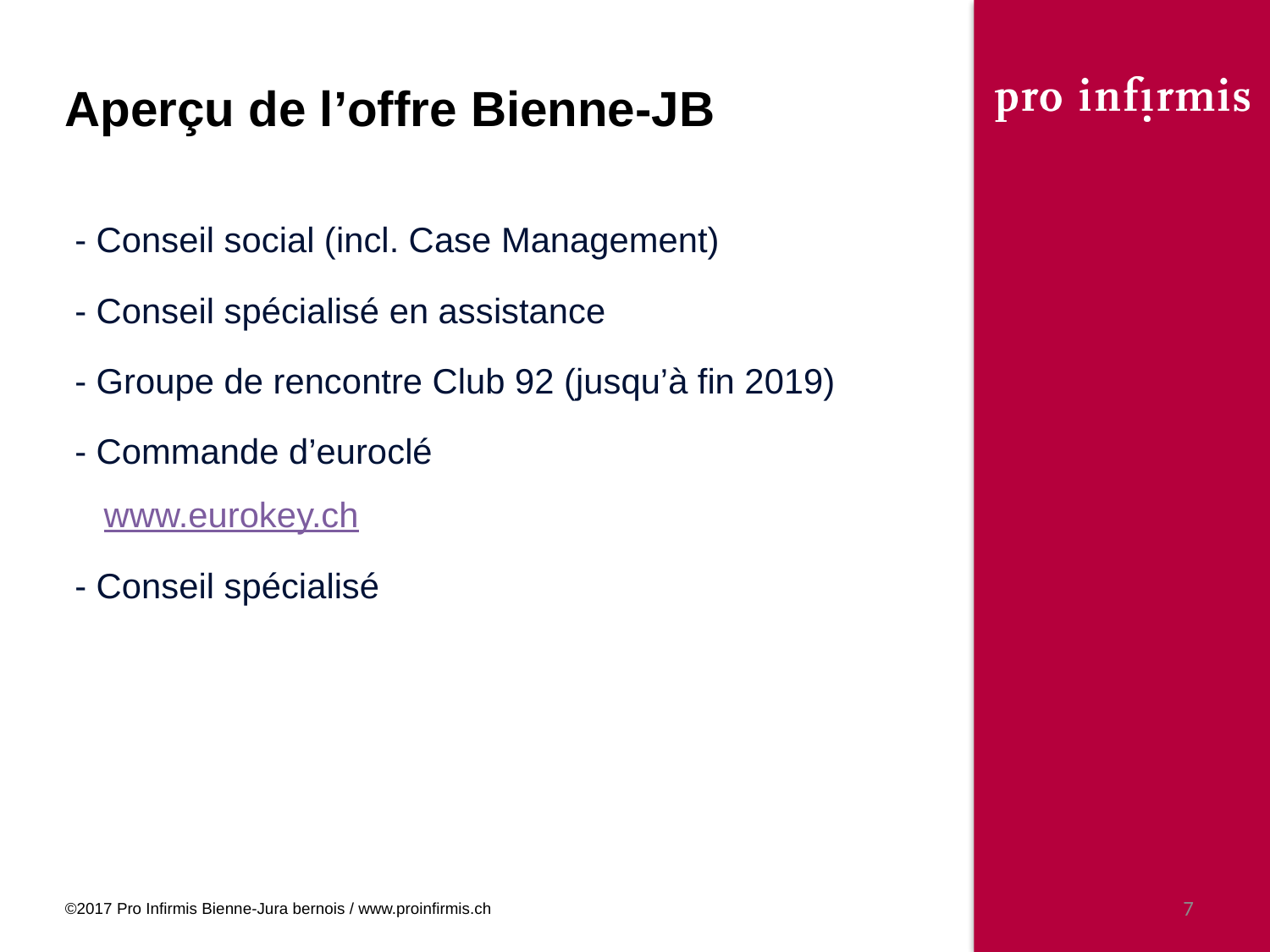

# Aperçu de l’offre Bienne-JB
 - Conseil social (incl. Case Management)
 - Conseil spécialisé en assistance
 - Groupe de rencontre Club 92 (jusqu’à fin 2019)
 - Commande d’euroclé
    www.eurokey.ch
 - Conseil spécialisé

©2017 Pro Infirmis Bienne-Jura bernois / www.proinfirmis.ch
7